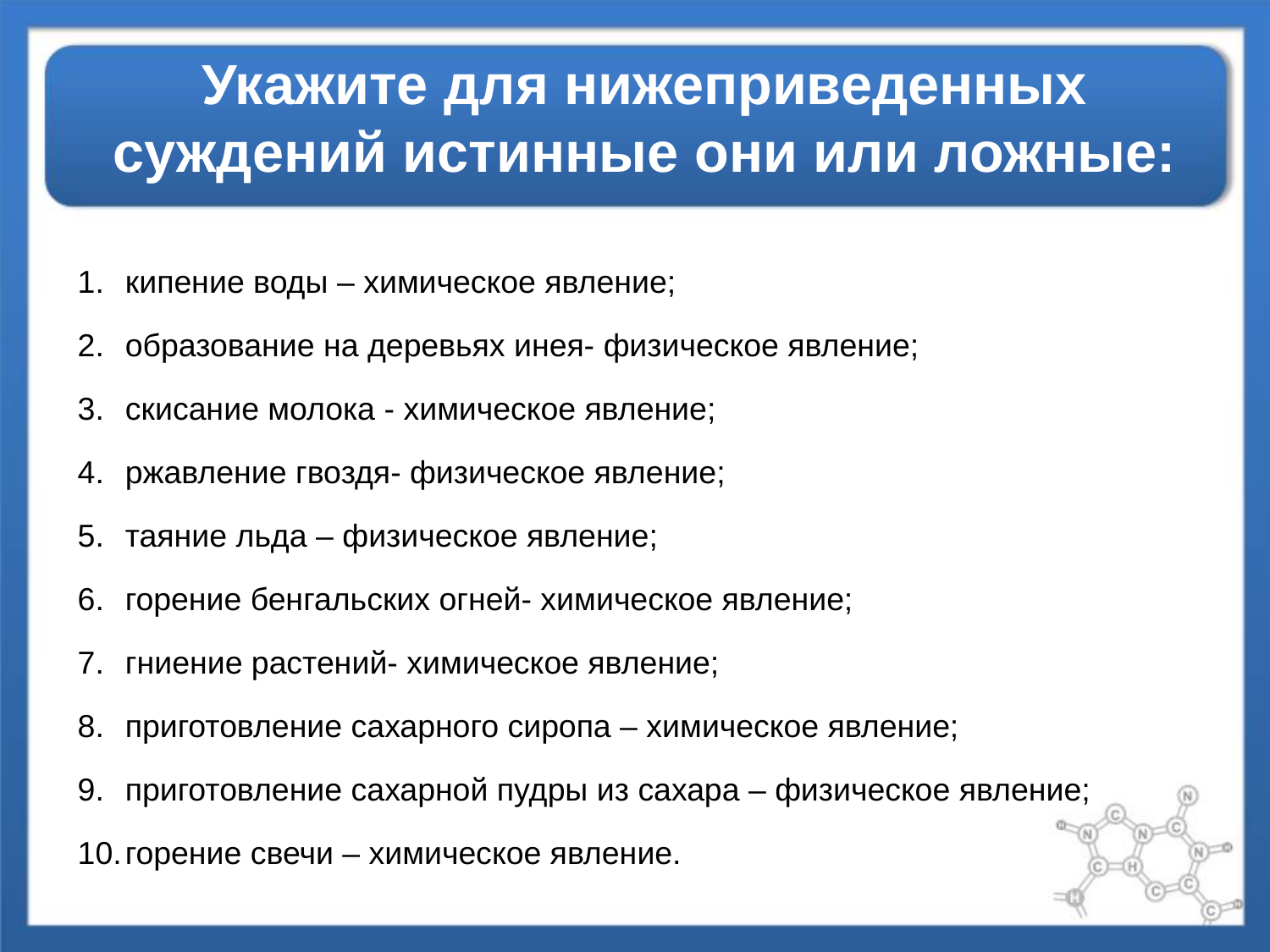

# Укажите для нижеприведенных суждений истинные они или ложные:
кипение воды – химическое явление;
образование на деревьях инея- физическое явление;
скисание молока - химическое явление;
ржавление гвоздя- физическое явление;
таяние льда – физическое явление;
горение бенгальских огней- химическое явление;
гниение растений- химическое явление;
приготовление сахарного сиропа – химическое явление;
приготовление сахарной пудры из сахара – физическое явление;
горение свечи – химическое явление.